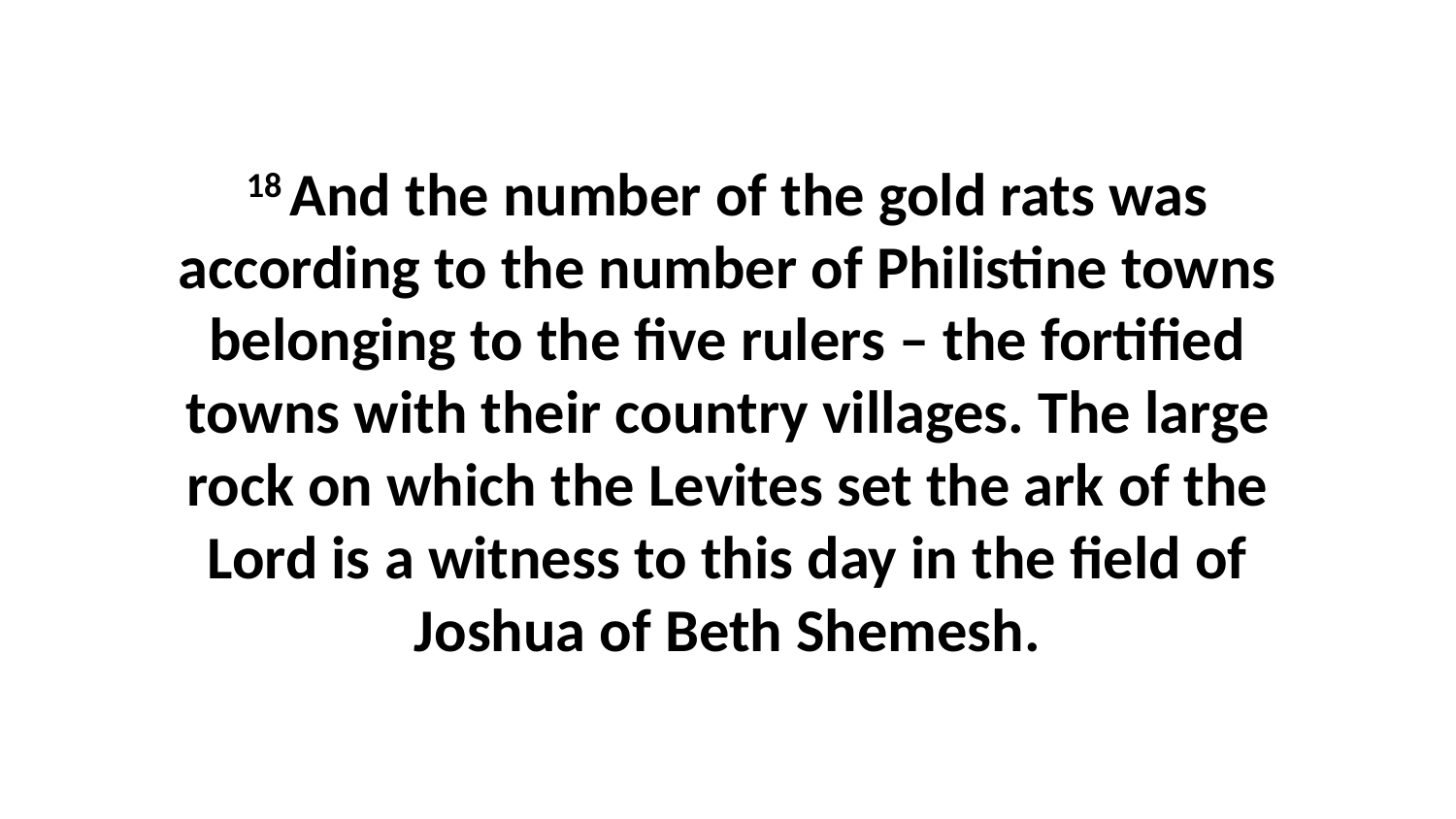

18 And the number of the gold rats was according to the number of Philistine towns belonging to the five rulers – the fortified towns with their country villages. The large rock on which the Levites set the ark of the Lord is a witness to this day in the field of Joshua of Beth Shemesh.